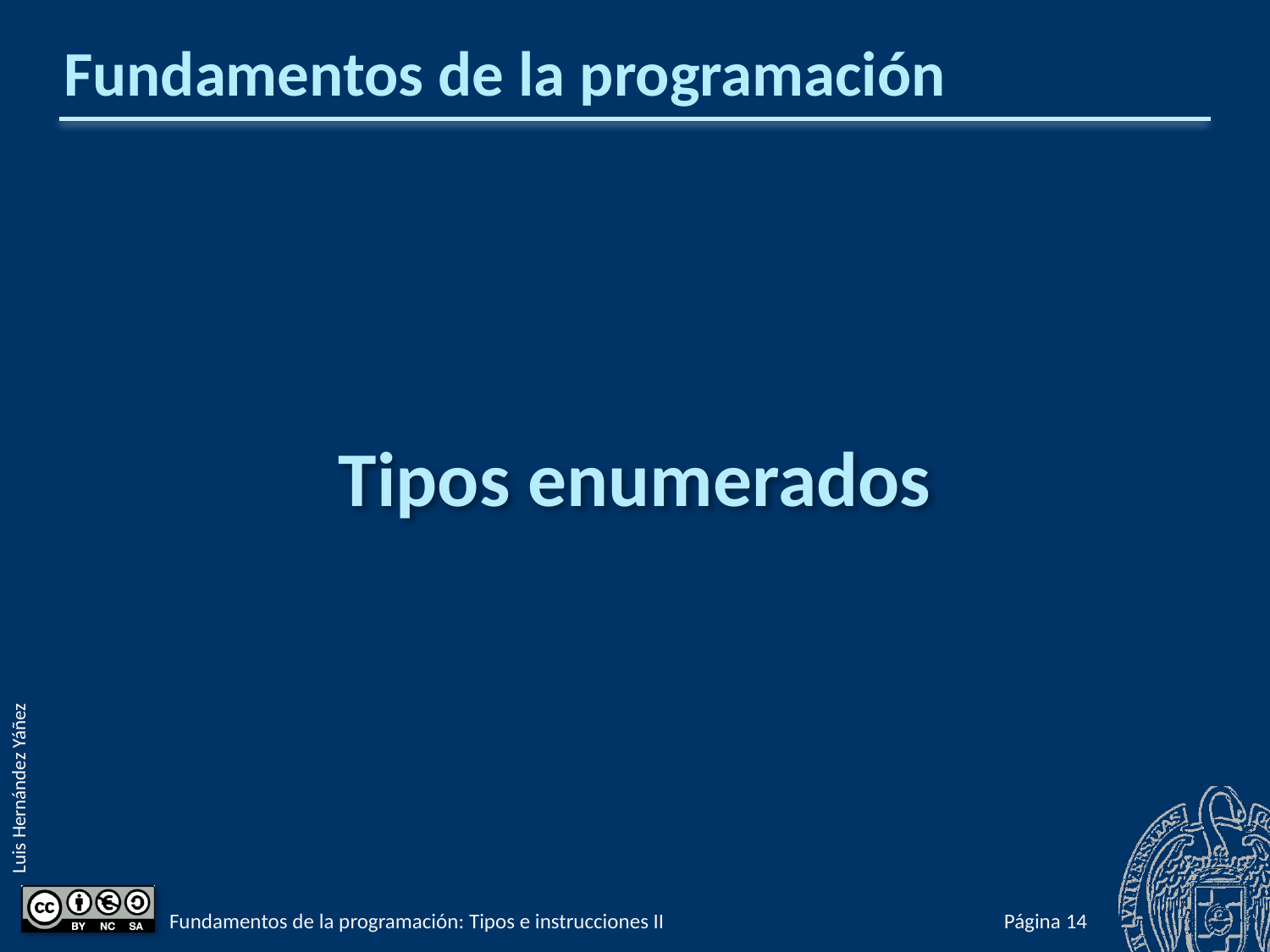

# Fundamentos de la programación
Tipos enumerados
Fundamentos de la programación: Tipos e instrucciones II
Página 14